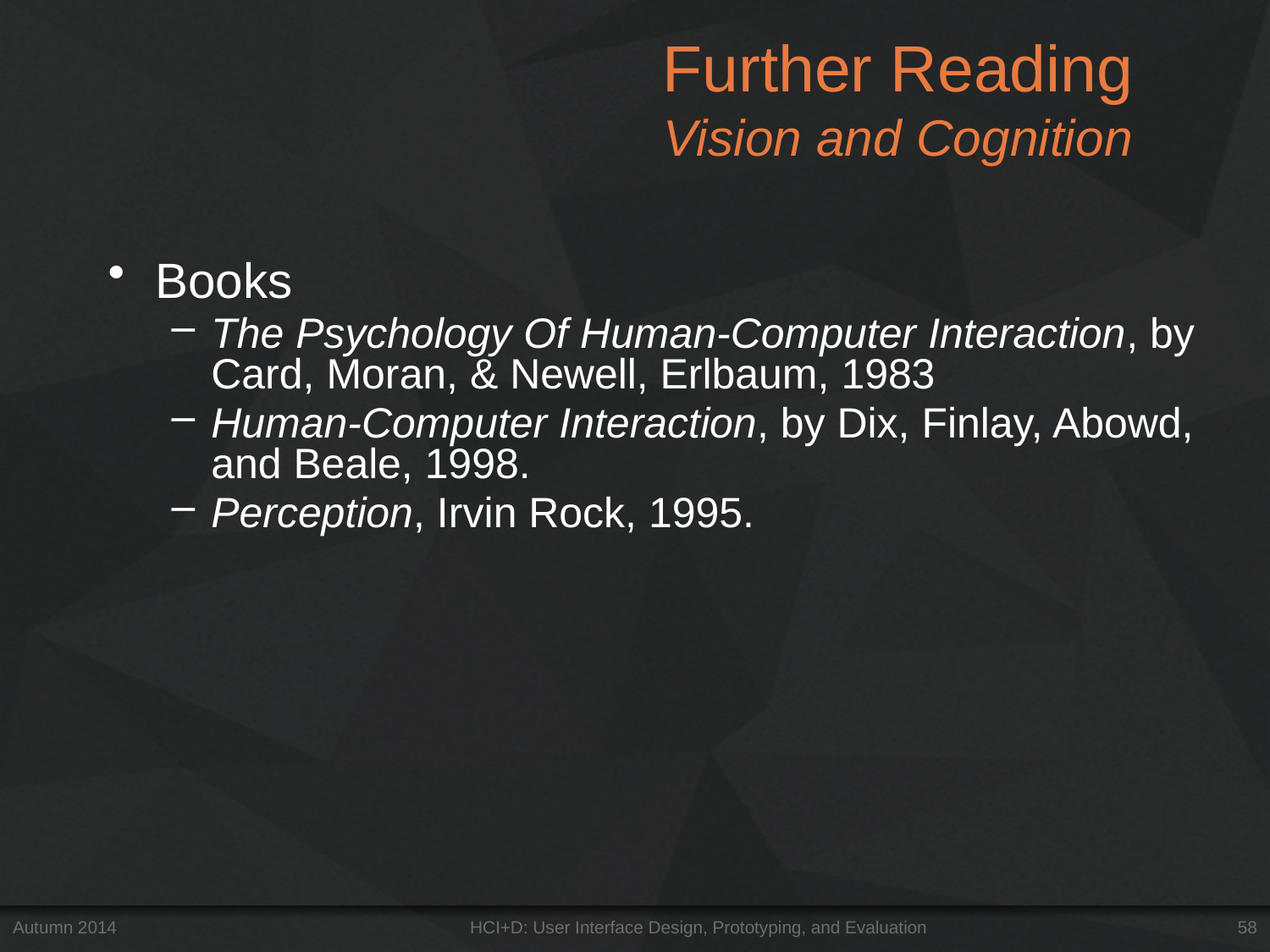

# Further Reading Vision and Cognition
Books
The Psychology Of Human-Computer Interaction, by Card, Moran, & Newell, Erlbaum, 1983
Human-Computer Interaction, by Dix, Finlay, Abowd, and Beale, 1998.
Perception, Irvin Rock, 1995.
Autumn 2014
HCI+D: User Interface Design, Prototyping, and Evaluation
58